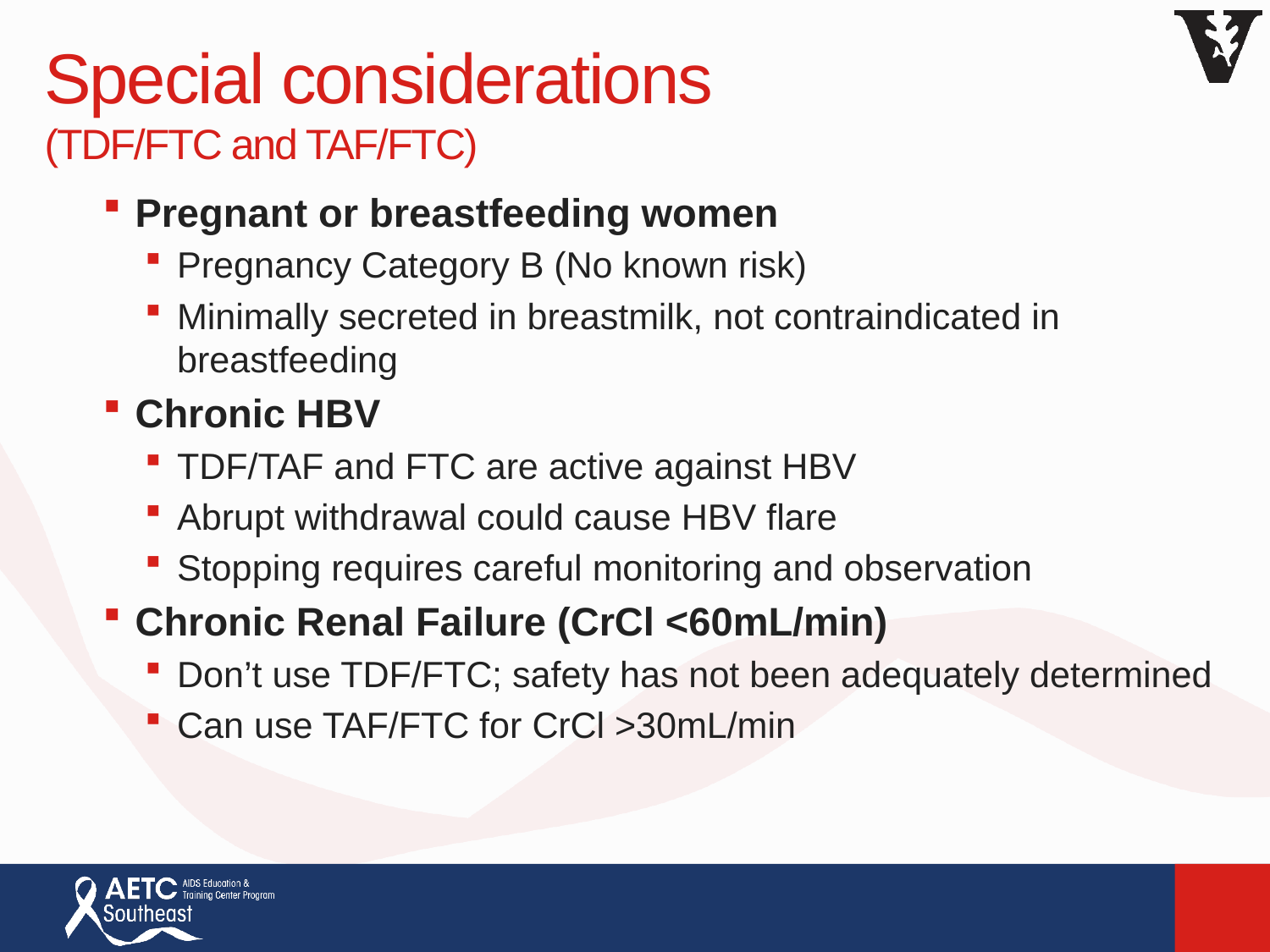

# Special considerations (TDF/FTC and TAF/FTC)
Pregnant or breastfeeding women
Pregnancy Category B (No known risk)
Minimally secreted in breastmilk, not contraindicated in breastfeeding
Chronic HBV
TDF/TAF and FTC are active against HBV
Abrupt withdrawal could cause HBV flare
Stopping requires careful monitoring and observation
Chronic Renal Failure (CrCl <60mL/min)
Don’t use TDF/FTC; safety has not been adequately determined
Can use TAF/FTC for CrCl >30mL/min